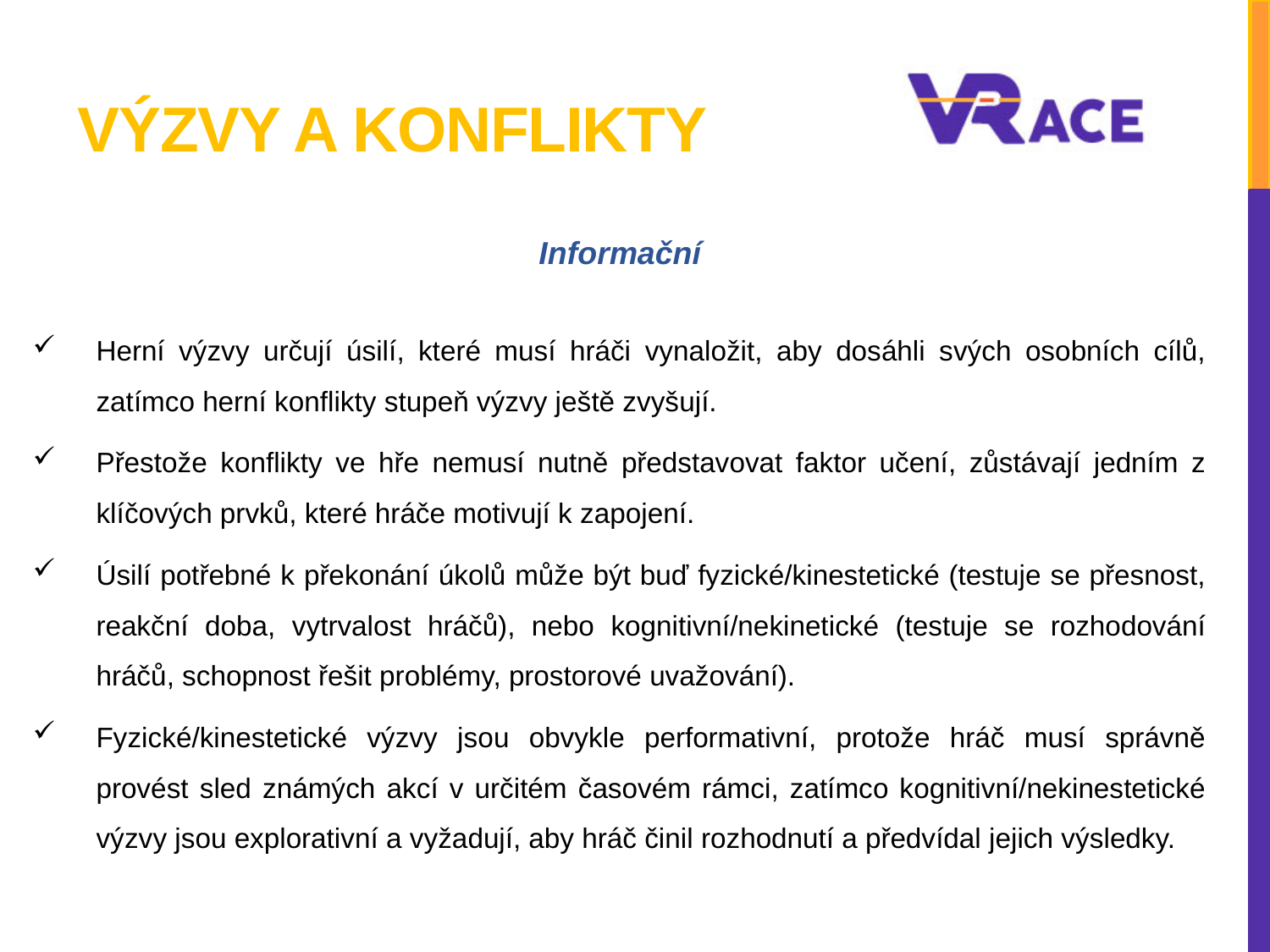

# Výzvy a konflikty
Informační
Herní výzvy určují úsilí, které musí hráči vynaložit, aby dosáhli svých osobních cílů, zatímco herní konflikty stupeň výzvy ještě zvyšují.
Přestože konflikty ve hře nemusí nutně představovat faktor učení, zůstávají jedním z klíčových prvků, které hráče motivují k zapojení.
Úsilí potřebné k překonání úkolů může být buď fyzické/kinestetické (testuje se přesnost, reakční doba, vytrvalost hráčů), nebo kognitivní/nekinetické (testuje se rozhodování hráčů, schopnost řešit problémy, prostorové uvažování).
Fyzické/kinestetické výzvy jsou obvykle performativní, protože hráč musí správně provést sled známých akcí v určitém časovém rámci, zatímco kognitivní/nekinestetické výzvy jsou explorativní a vyžadují, aby hráč činil rozhodnutí a předvídal jejich výsledky.